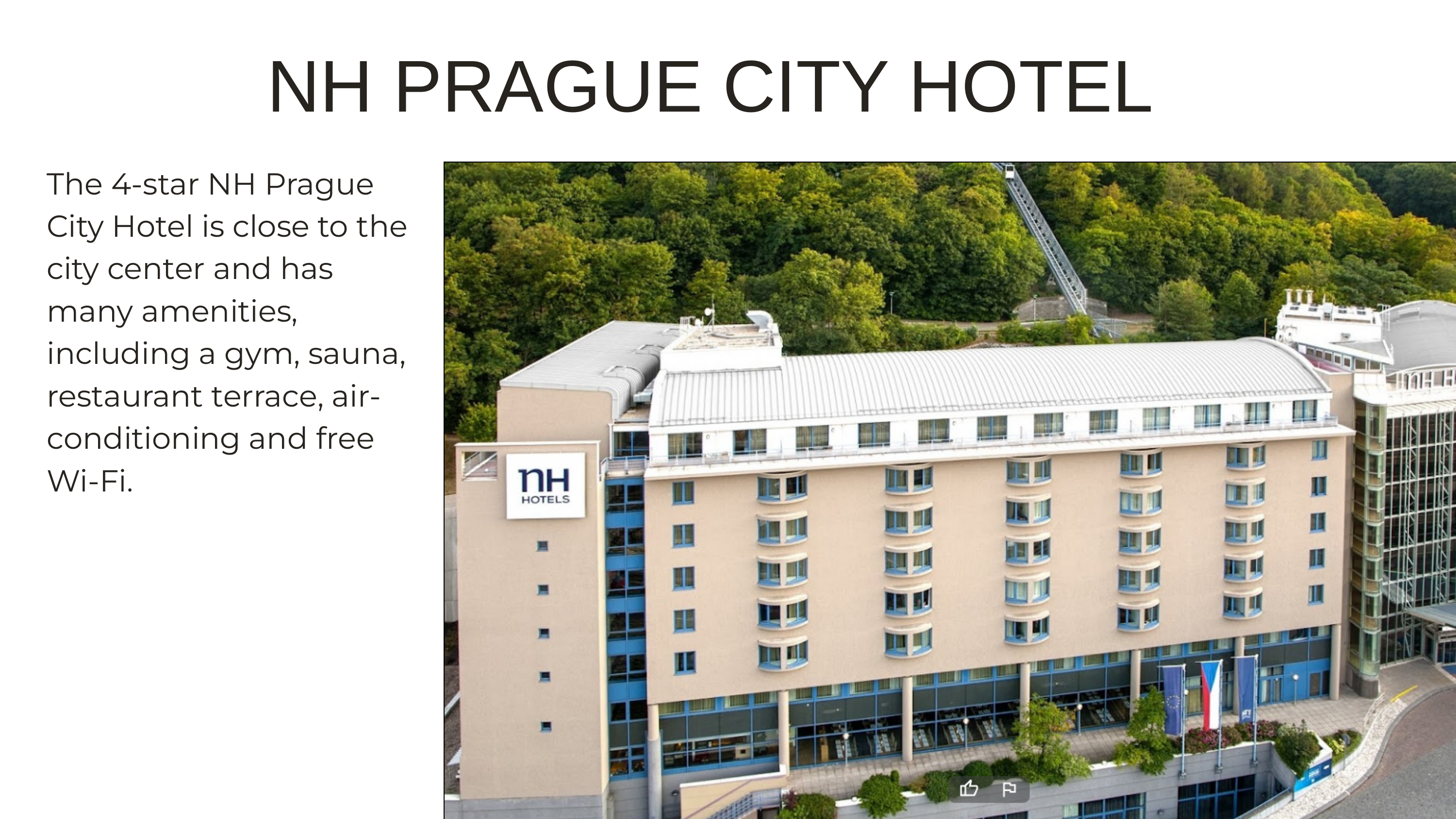

NH PRAGUE CITY HOTEL
The 4-star NH Prague City Hotel is close to the city center and has many amenities, including a gym, sauna, restaurant terrace, air-conditioning and free Wi-Fi.